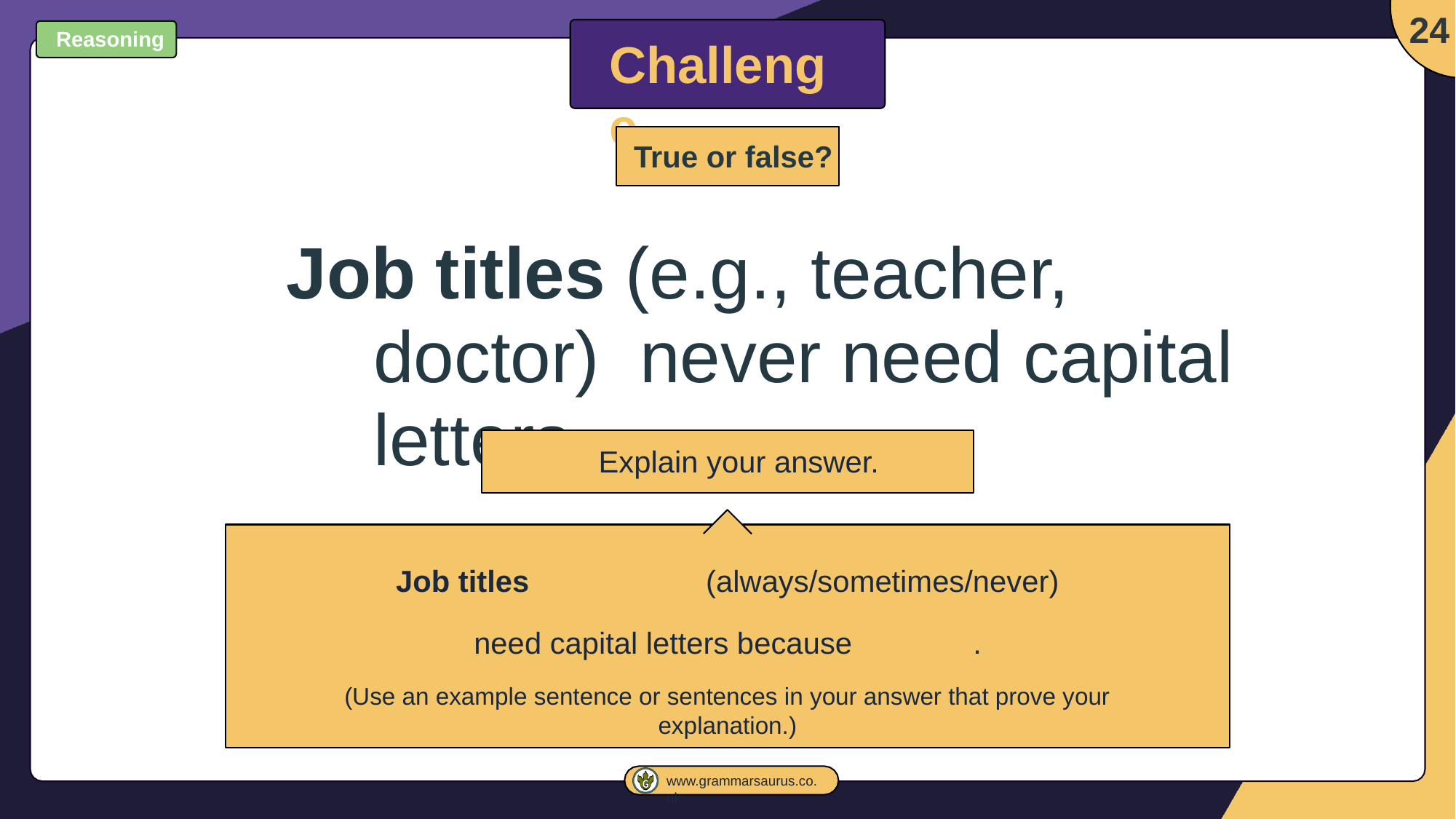

24

Reasoning
Challenge
True or false?

Job titles (e.g., teacher, doctor)  never need capital letters.
Explain your answer.

Job titles		 (always/sometimes/never)
need capital letters because 	.
(Use an example sentence or sentences in your answer that prove your explanation.)
www.grammarsaurus.co.uk